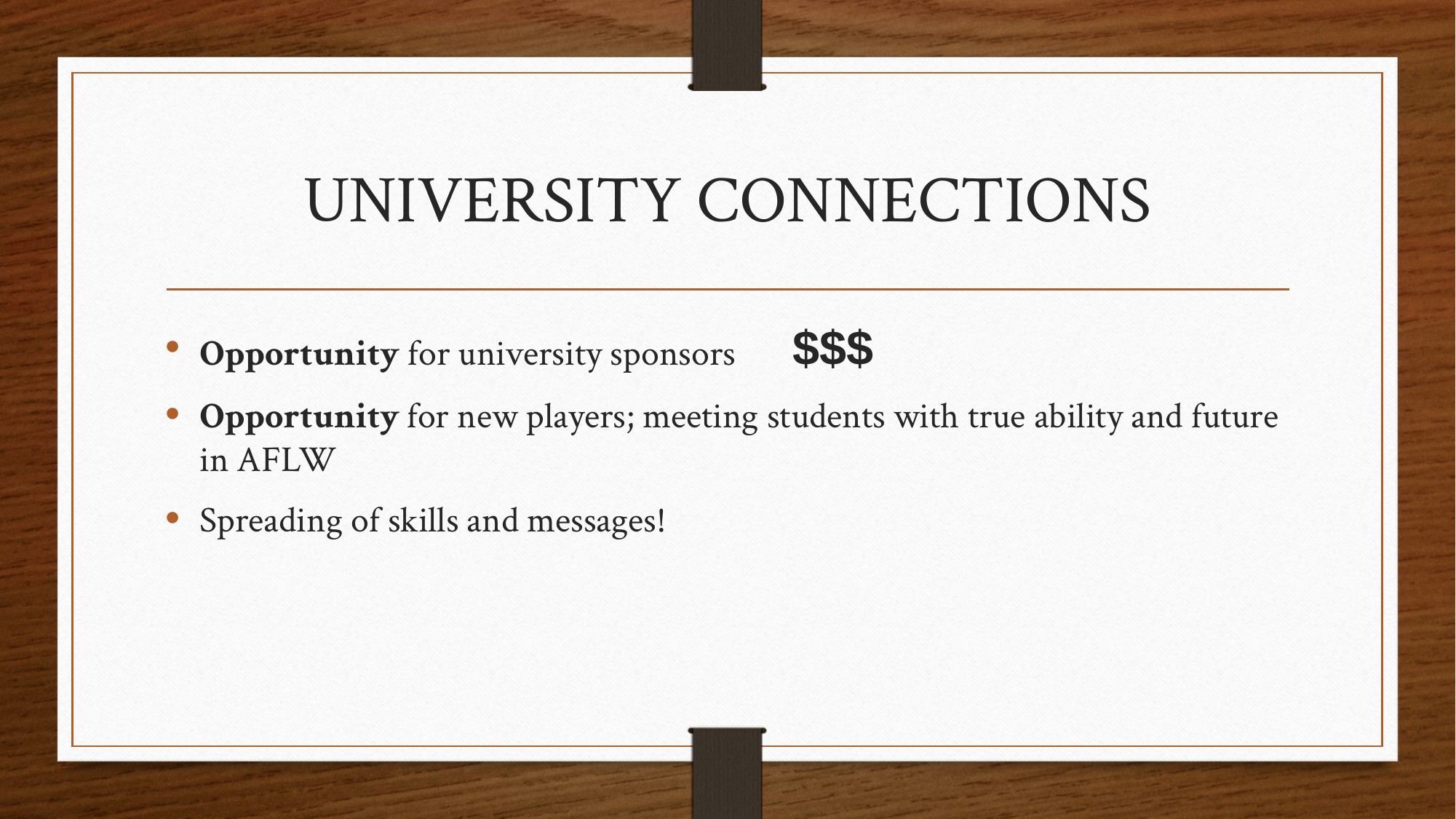

# UNIVERSITY CONNECTIONS
Opportunity for university sponsors       $$$
Opportunity for new players; meeting students with true ability and future in AFLW
Spreading of skills and messages!